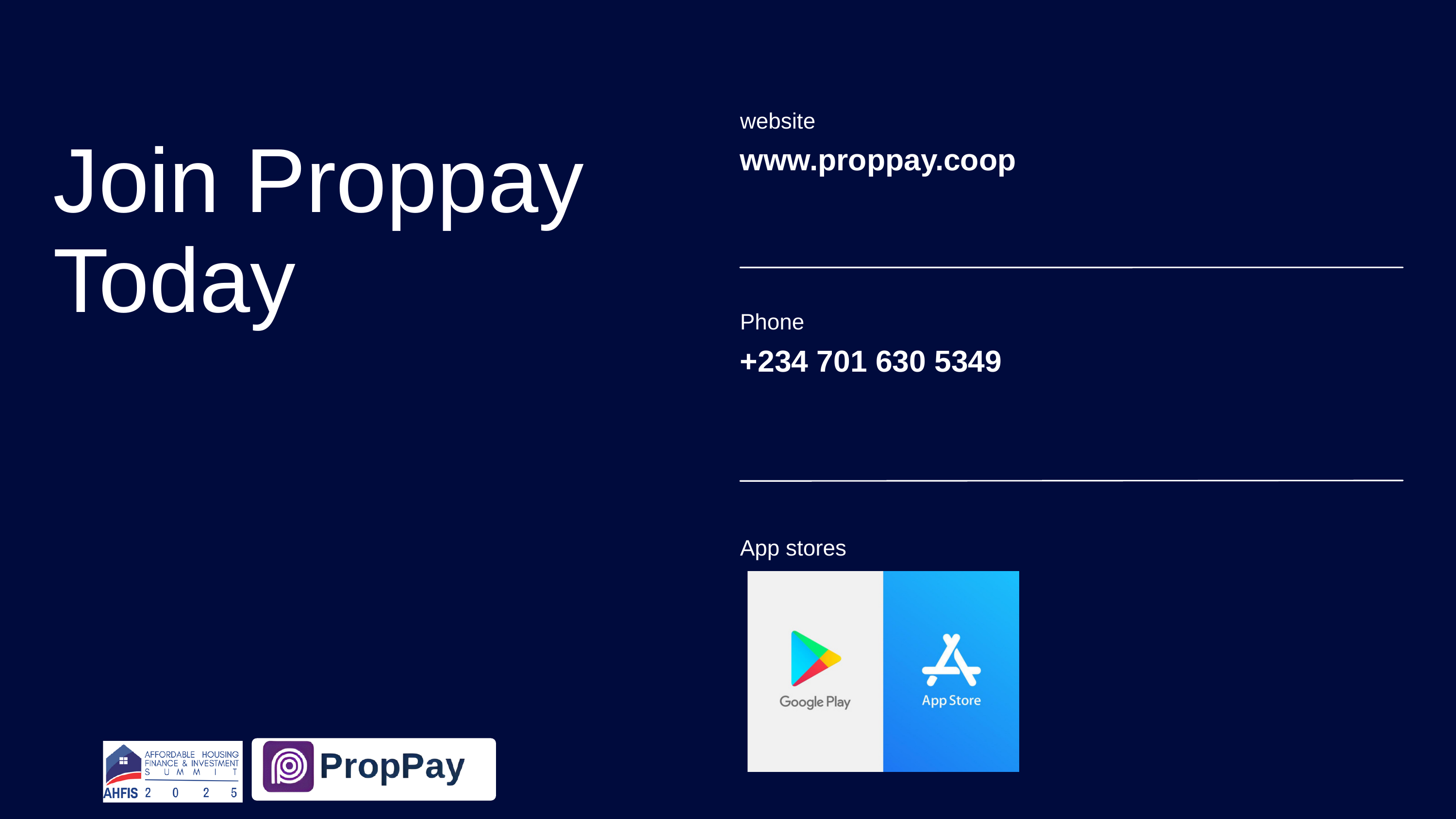

website
www.proppay.coop

Join Proppay Today

Phone
+234 701 630 5349

App stores